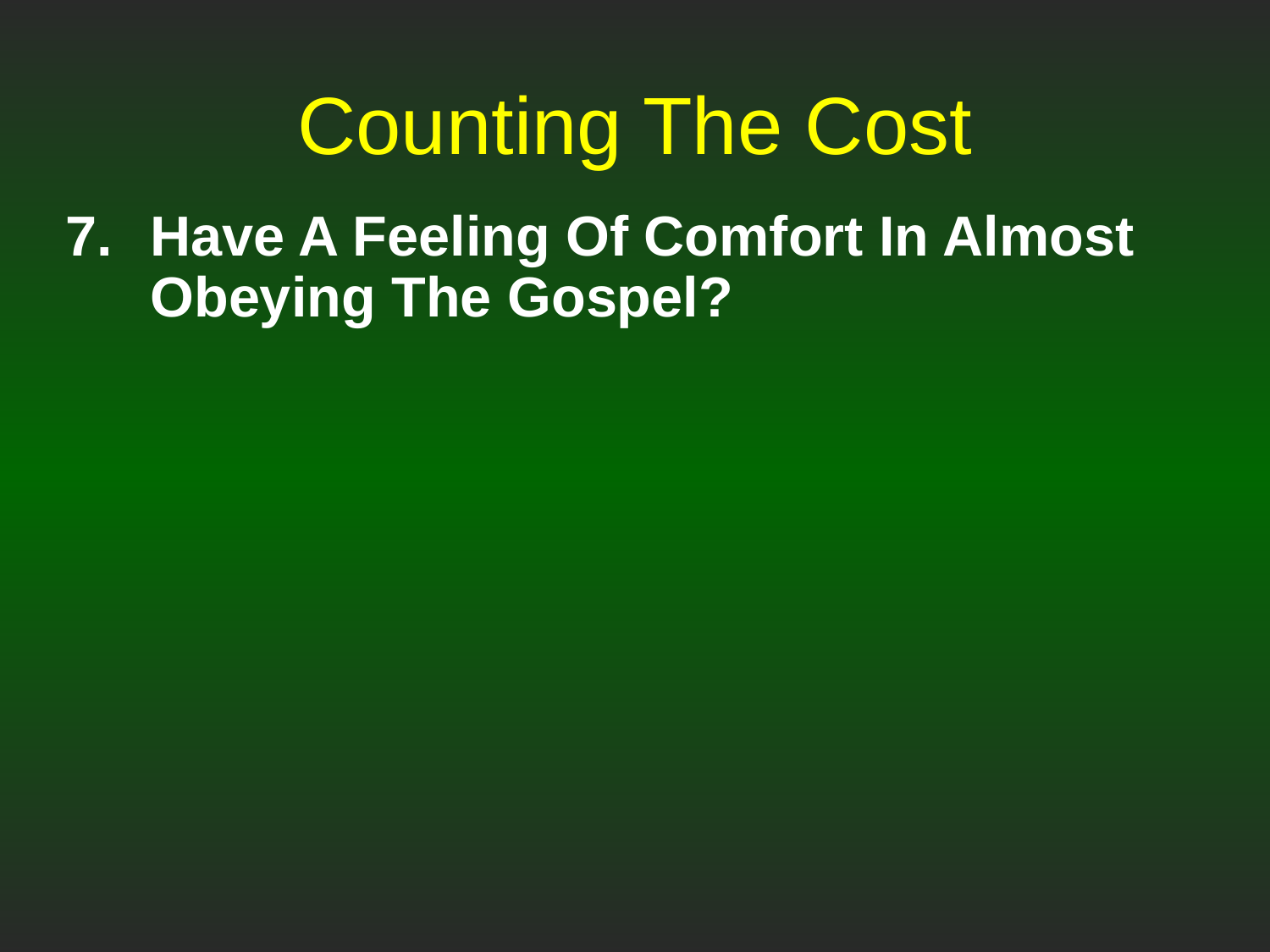

# Counting The Cost
Have A Feeling Of Comfort In Almost Obeying The Gospel?